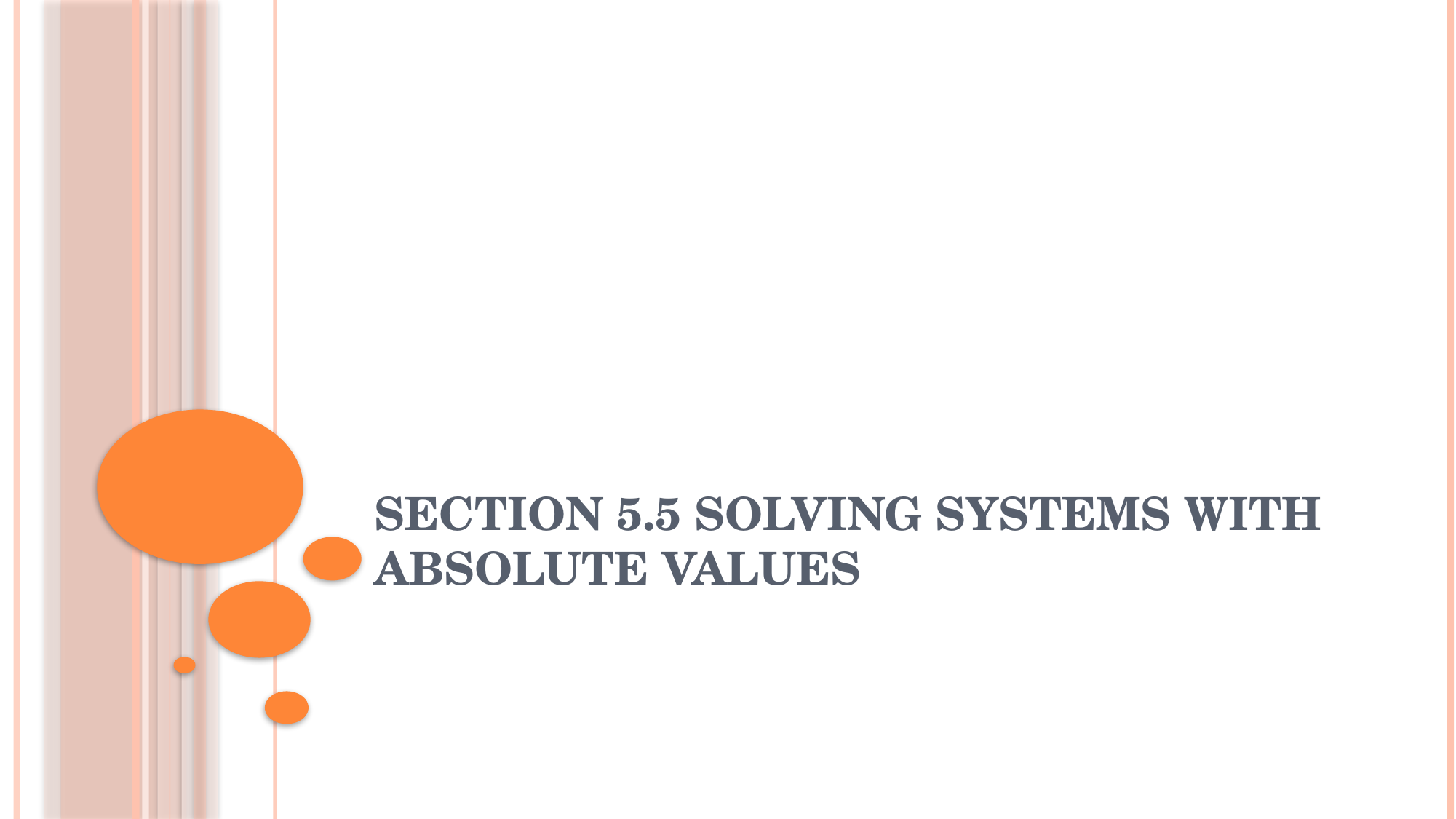

# Section 5.5 Solving Systems with Absolute Values